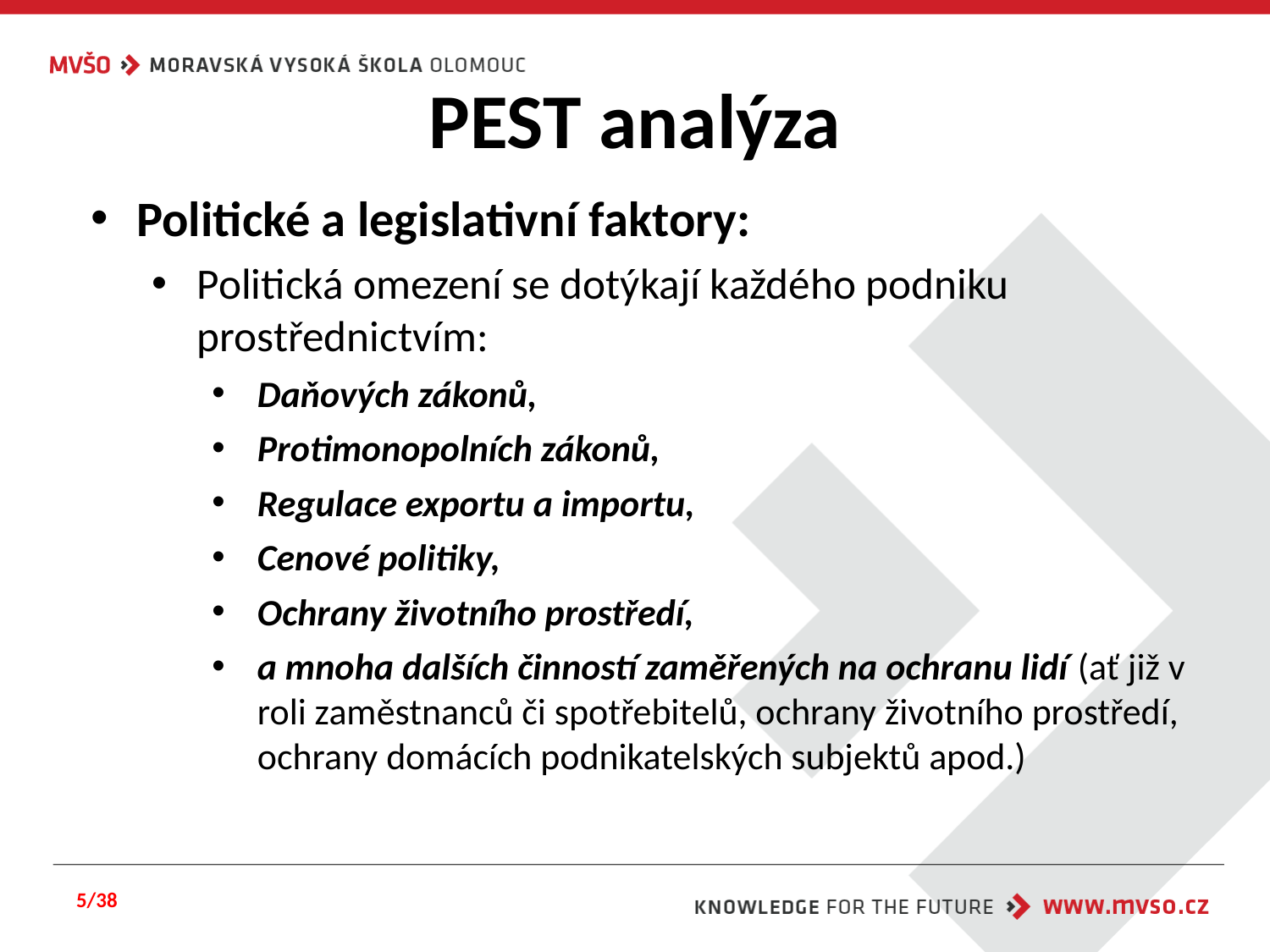

# PEST analýza
Politické a legislativní faktory:
Politická omezení se dotýkají každého podniku prostřednictvím:
Daňových zákonů,
Protimonopolních zákonů,
Regulace exportu a importu,
Cenové politiky,
Ochrany životního prostředí,
a mnoha dalších činností zaměřených na ochranu lidí (ať již v roli zaměstnanců či spotřebitelů, ochrany životního prostředí, ochrany domácích podnikatelských subjektů apod.)
5/38